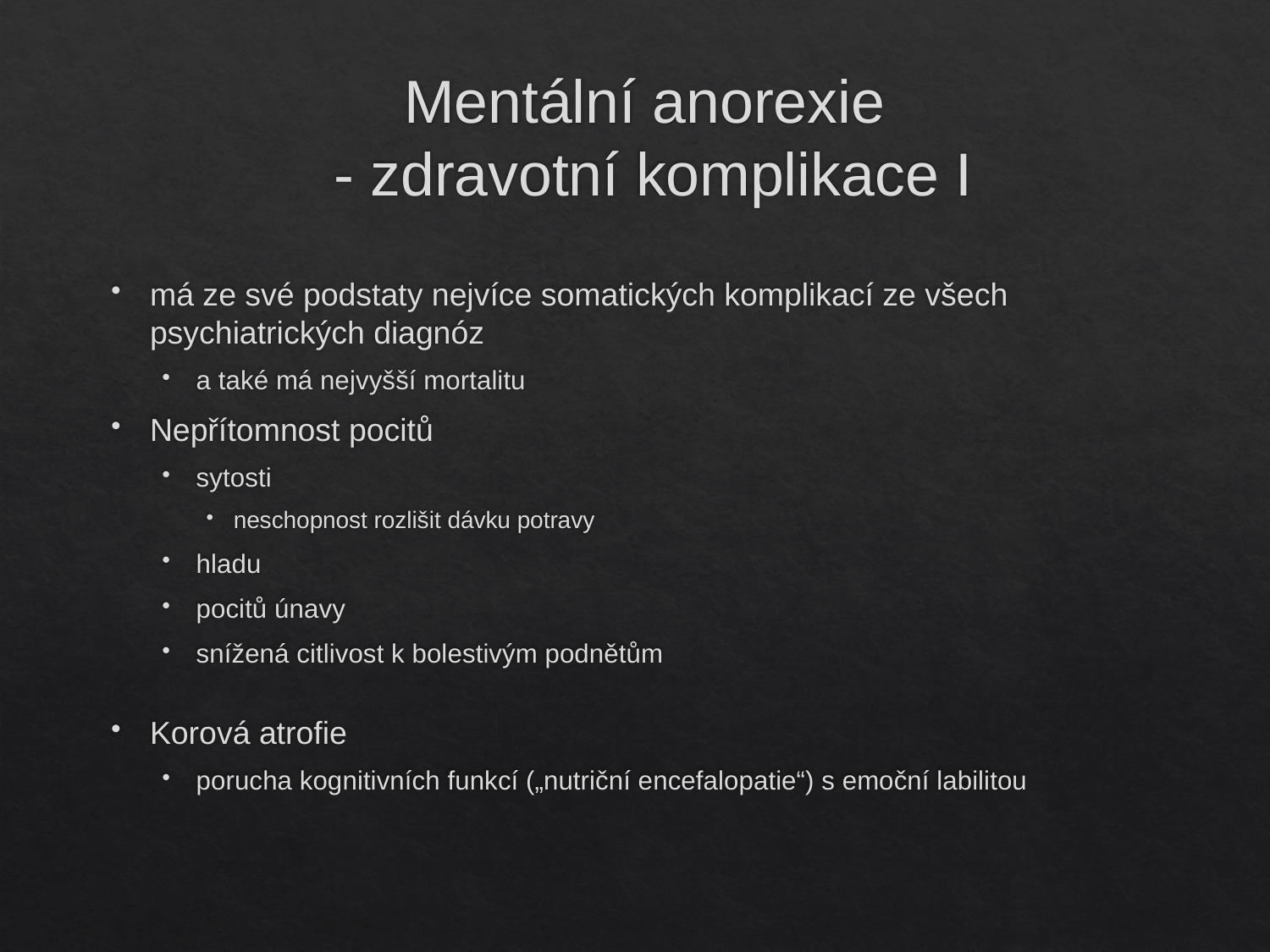

# Mentální anorexie - zdravotní komplikace I

má ze své podstaty nejvíce somatických komplikací ze všech psychiatrických diagnóz
a také má nejvyšší mortalitu
Nepřítomnost pocitů
sytosti
neschopnost rozlišit dávku potravy
hladu
pocitů únavy
snížená citlivost k bolestivým podnětům

Korová atrofie
porucha kognitivních funkcí („nutriční encefalopatie“) s emoční labilitou